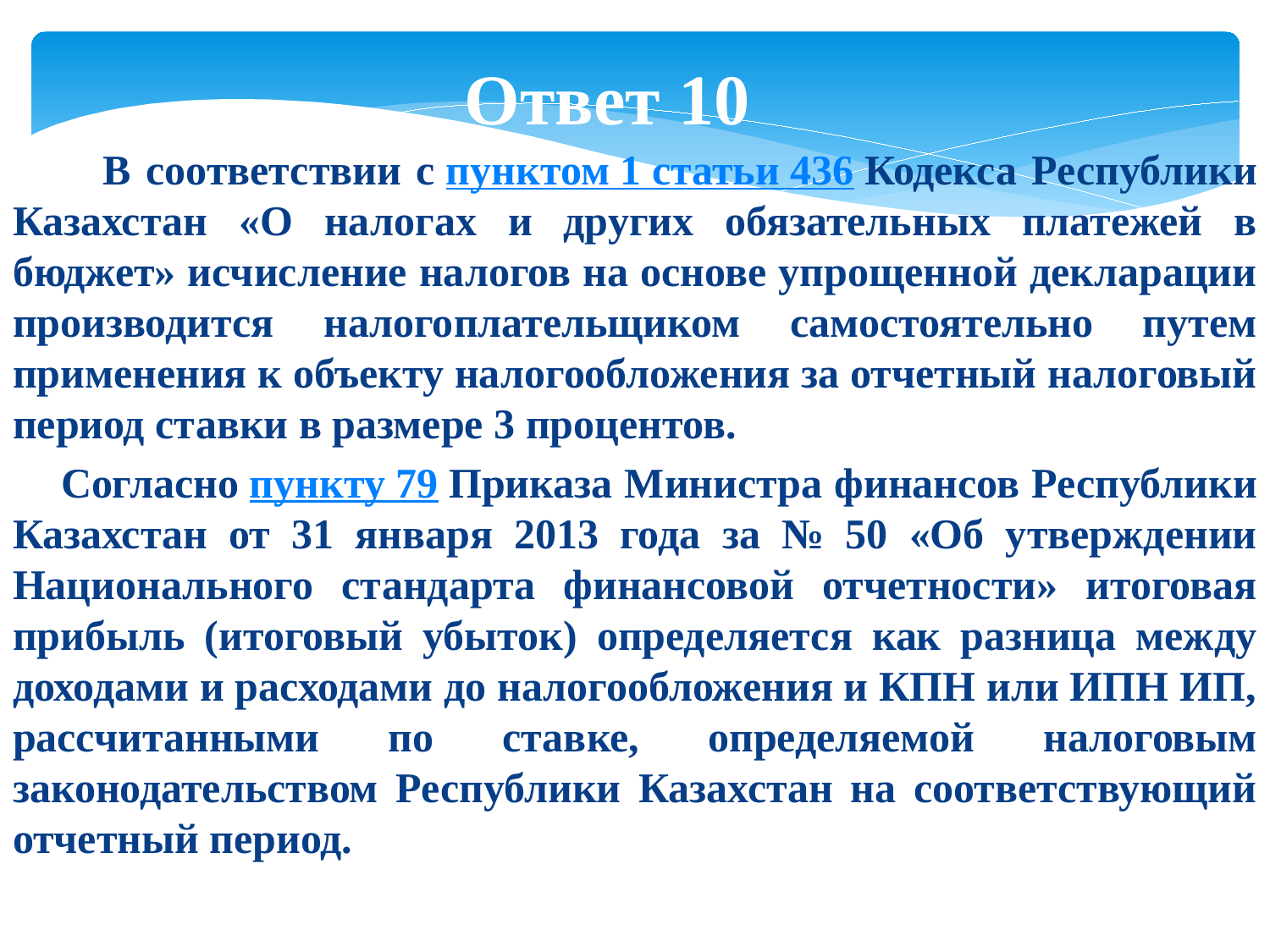

Ответ 10
      В соответствии с пунктом 1 статьи 436 Кодекса Республики Казахстан «О налогах и других обязательных платежей в бюджет» исчисление налогов на основе упрощенной декларации производится налогоплательщиком самостоятельно путем применения к объекту налогообложения за отчетный налоговый период ставки в размере 3 процентов.
    Согласно пункту 79 Приказа Министра финансов Республики Казахстан от 31 января 2013 года за № 50 «Об утверждении Национального стандарта финансовой отчетности» итоговая прибыль (итоговый убыток) определяется как разница между доходами и расходами до налогообложения и КПН или ИПН ИП, рассчитанными по ставке, определяемой налоговым законодательством Республики Казахстан на соответствующий отчетный период.